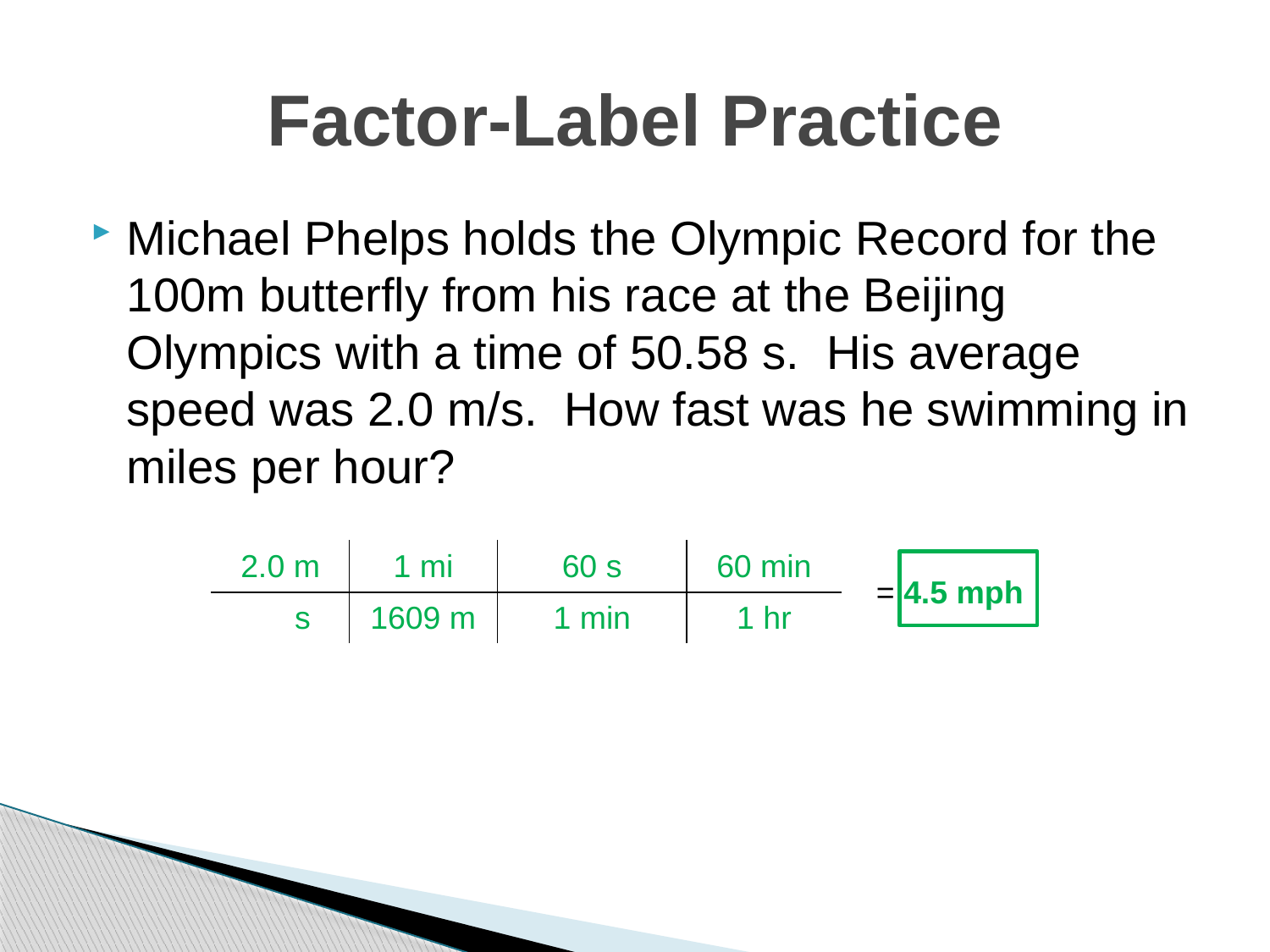

# Factor-Label Practice
Michael Phelps holds the Olympic Record for the 100m butterfly from his race at the Beijing Olympics with a time of 50.58 s.  His average speed was 2.0 m/s.  How fast was he swimming in miles per hour?

| 2.0 m | 1 mi | 60 s | 60 min | = 4.5 mph |
| --- | --- | --- | --- | --- |
| s | 1609 m | 1 min | 1 hr |  |